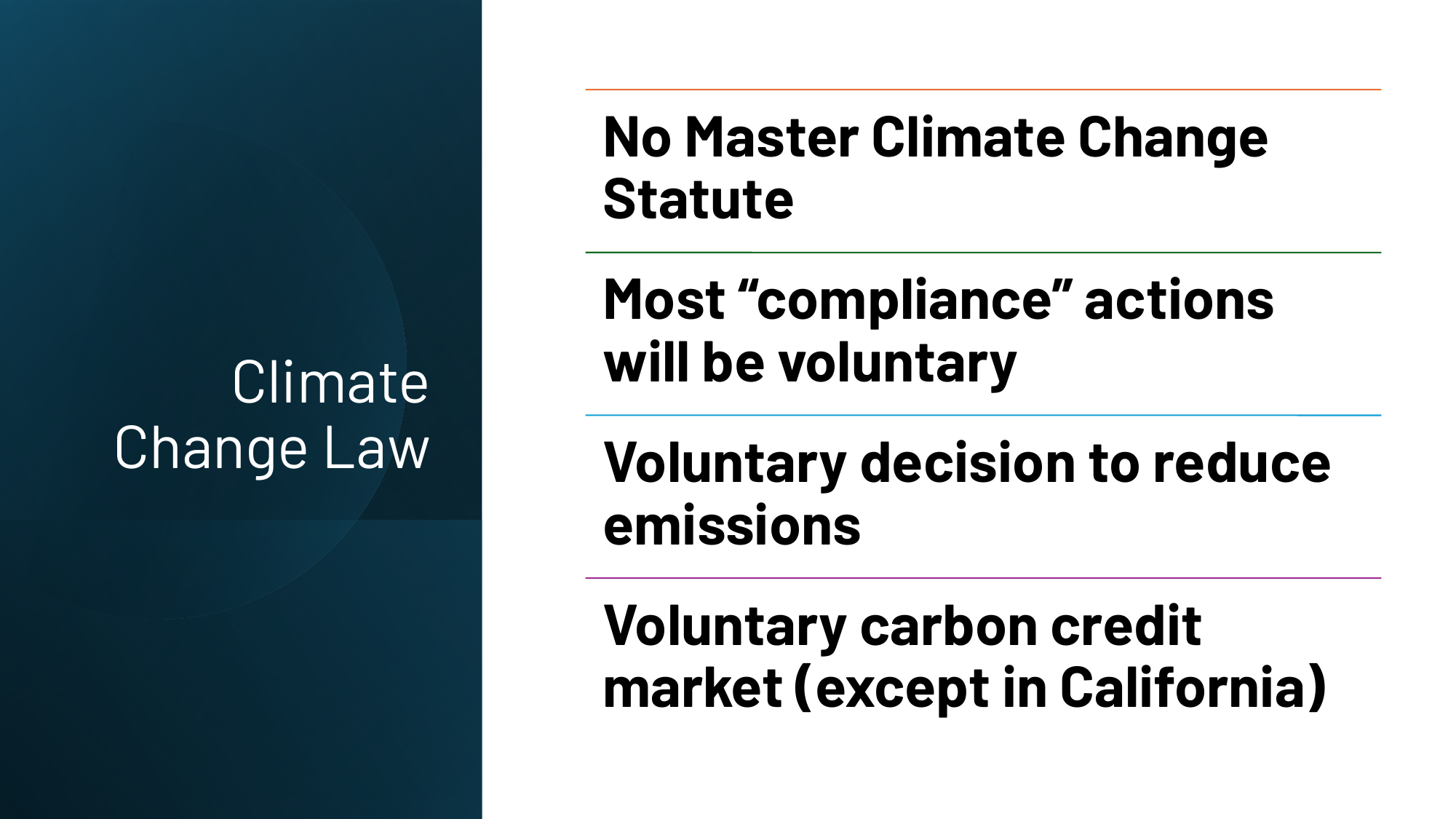

No Master Climate Change Statute
Most “compliance” actions will be voluntary
Voluntary decision to reduce emissions
Voluntary carbon credit market (except in California)

# Climate Change Law